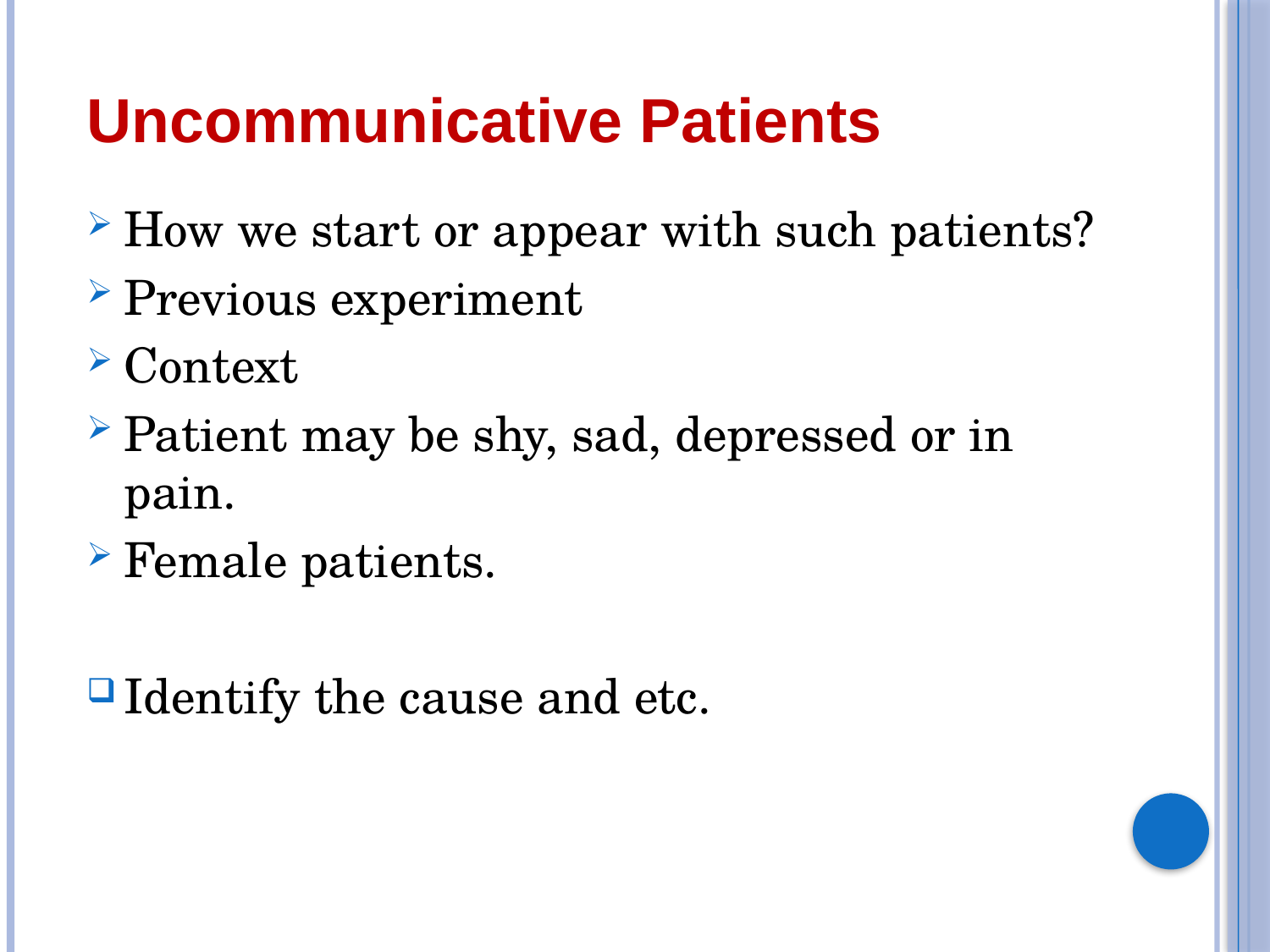

Uncommunicative Patients

How we start or appear with such patients?
Previous experiment
Context
Patient may be shy, sad, depressed or in pain.
Female patients.

Identify the cause and etc.